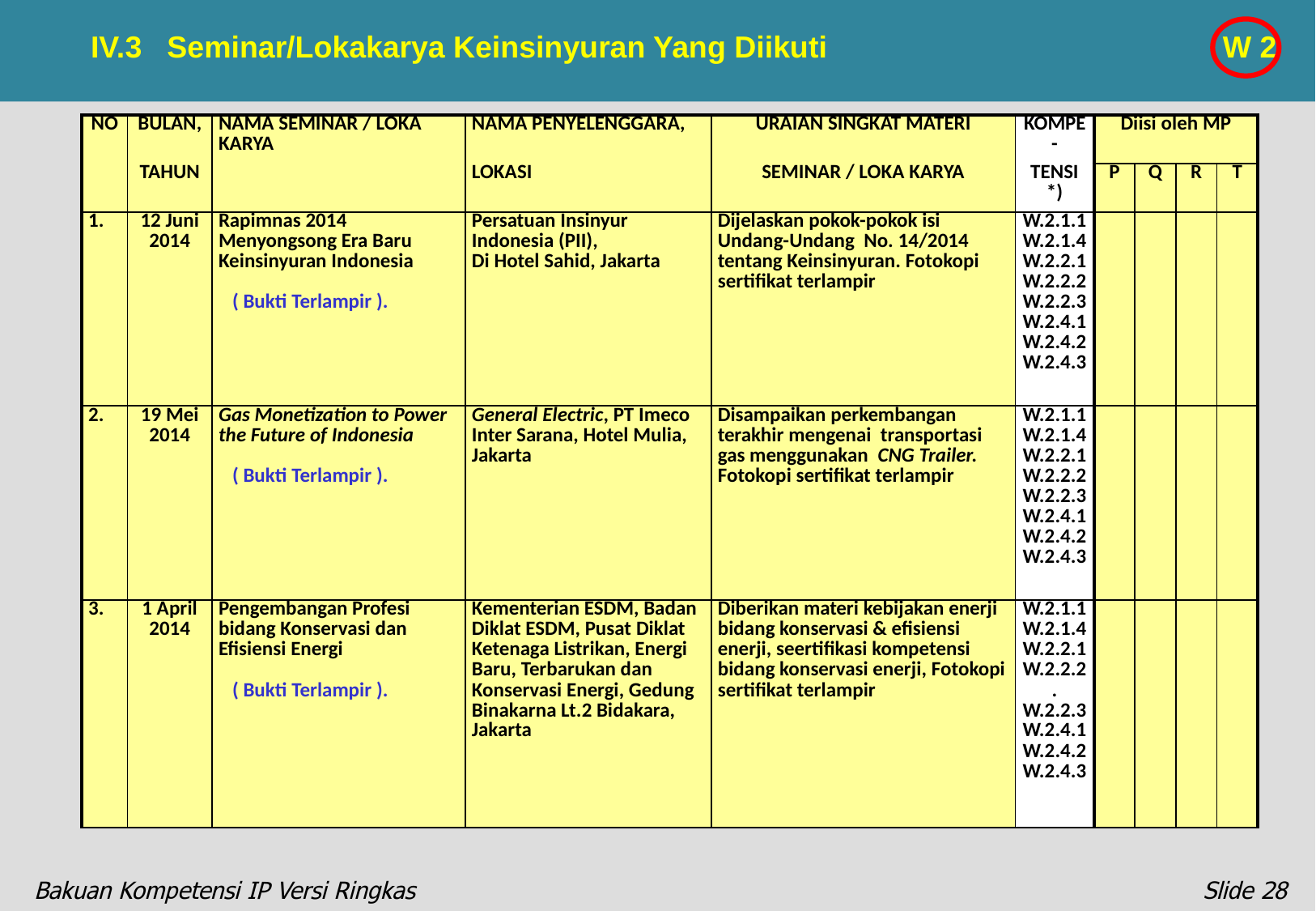

IV.3   Seminar/Lokakarya Keinsinyuran Yang Diikuti        	     	                   W 2
| NO | BULAN, | NAMA SEMINAR / LOKA KARYA | NAMA PENYELENGGARA, | URAIAN SINGKAT MATERI | KOMPE- | Diisi oleh MP |  |  |  |
| --- | --- | --- | --- | --- | --- | --- | --- | --- | --- |
|  | TAHUN |  | LOKASI | SEMINAR / LOKA KARYA | TENSI \*) | P | Q | R | T |
| 1. | 12 Juni 2014 | Rapimnas 2014 Menyongsong Era Baru Keinsinyuran Indonesia ( Bukti Terlampir ). | Persatuan Insinyur Indonesia (PII), Di Hotel Sahid, Jakarta | Dijelaskan pokok-pokok isi Undang-Undang No. 14/2014 tentang Keinsinyuran. Fotokopi sertifikat terlampir | W.2.1.1 W.2.1.4 W.2.2.1 W.2.2.2 W.2.2.3 W.2.4.1 W.2.4.2 W.2.4.3 |  |  |  |  |
| 2. | 19 Mei 2014 | Gas Monetization to Power the Future of Indonesia ( Bukti Terlampir ). | General Electric, PT Imeco Inter Sarana, Hotel Mulia, Jakarta | Disampaikan perkembangan terakhir mengenai transportasi gas menggunakan CNG Trailer. Fotokopi sertifikat terlampir | W.2.1.1 W.2.1.4 W.2.2.1 W.2.2.2 W.2.2.3 W.2.4.1 W.2.4.2 W.2.4.3 |  |  |  |  |
| 3. | 1 April 2014 | Pengembangan Profesi bidang Konservasi dan Efisiensi Energi ( Bukti Terlampir ). | Kementerian ESDM, Badan Diklat ESDM, Pusat Diklat Ketenaga Listrikan, Energi Baru, Terbarukan dan Konservasi Energi, Gedung Binakarna Lt.2 Bidakara, Jakarta | Diberikan materi kebijakan enerji bidang konservasi & efisiensi enerji, seertifikasi kompetensi bidang konservasi enerji, Fotokopi sertifikat terlampir | W.2.1.1 W.2.1.4 W.2.2.1 W.2.2.2. W.2.2.3 W.2.4.1 W.2.4.2 W.2.4.3 |  |  |  |  |
Bakuan Kompetensi IP Versi Ringkas
Slide 28